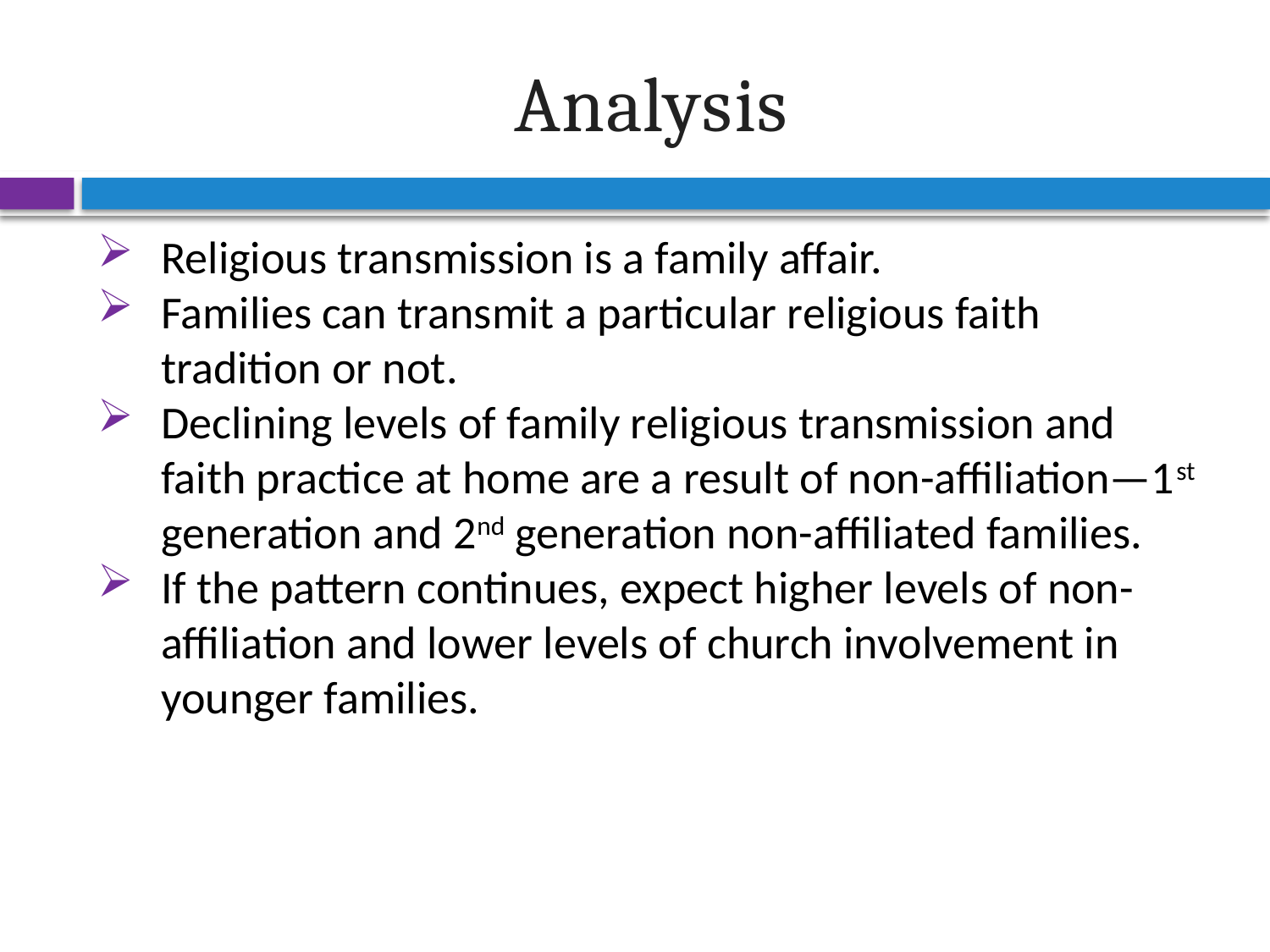

# Analysis
Religious transmission is a family affair.
Families can transmit a particular religious faith tradition or not.
Declining levels of family religious transmission and faith practice at home are a result of non-affiliation—1st generation and 2nd generation non-affiliated families.
If the pattern continues, expect higher levels of non-affiliation and lower levels of church involvement in younger families.